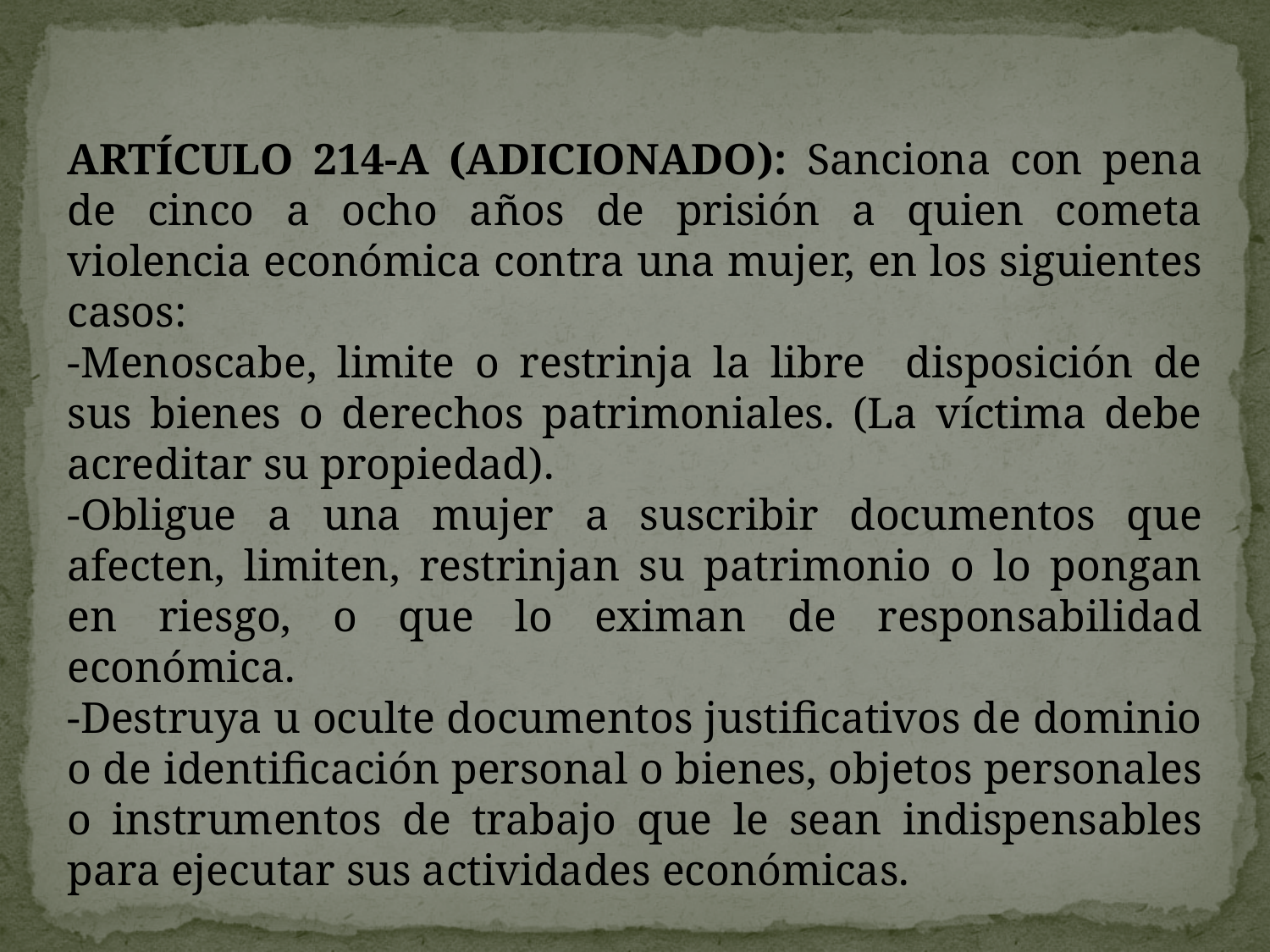

ARTÍCULO 214-A (ADICIONADO): Sanciona con pena de cinco a ocho años de prisión a quien cometa violencia económica contra una mujer, en los siguientes casos:
-Menoscabe, limite o restrinja la libre  disposición de sus bienes o derechos patrimoniales. (La víctima debe acreditar su propiedad).
-Obligue a una mujer a suscribir documentos que afecten, limiten, restrinjan su patrimonio o lo pongan en riesgo, o que lo eximan de responsabilidad económica.
-Destruya u oculte documentos justificativos de dominio o de identificación personal o bienes, objetos personales o instrumentos de trabajo que le sean indispensables para ejecutar sus actividades económicas.